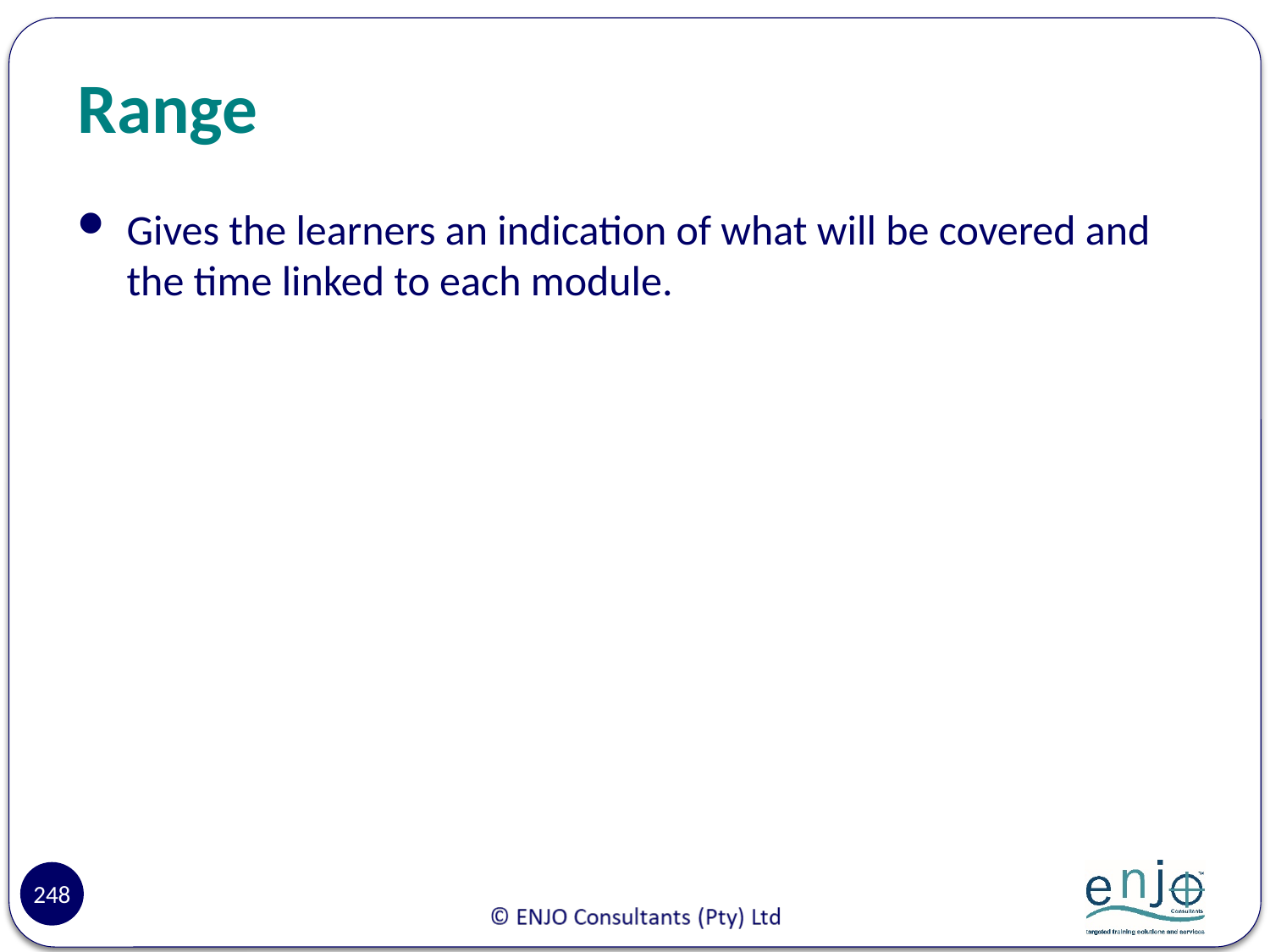

# Range
Gives the learners an indication of what will be covered and the time linked to each module.
248